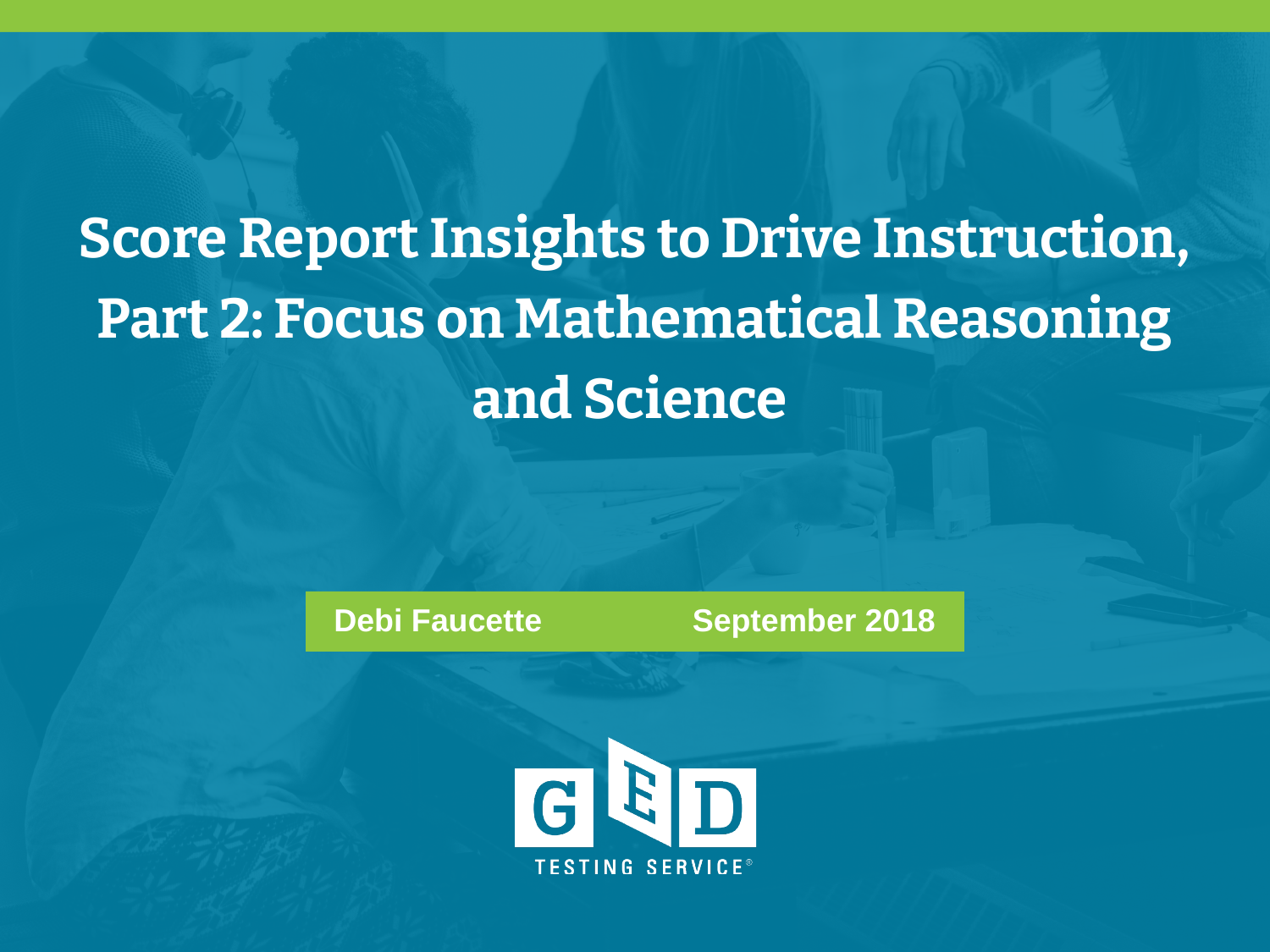

Score Report Insights to Drive Instruction, Part 2: Focus on Mathematical Reasoning and Science
Debi Faucette                 September 2018